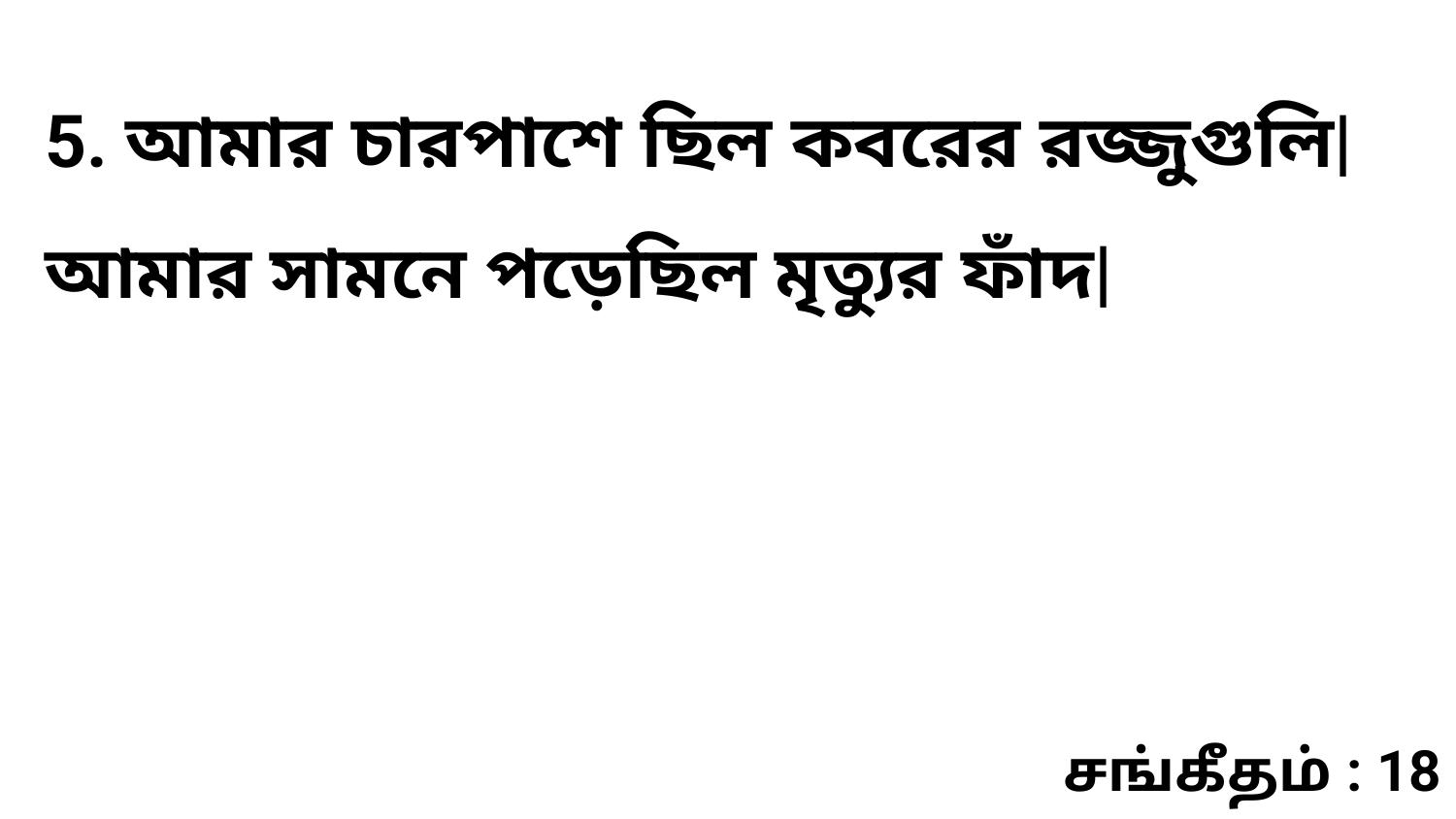

5. আমার চারপাশে ছিল কবরের রজ্জুগুলি| আমার সামনে পড়েছিল মৃত্যুর ফাঁদ|
சங்கீதம் : 18